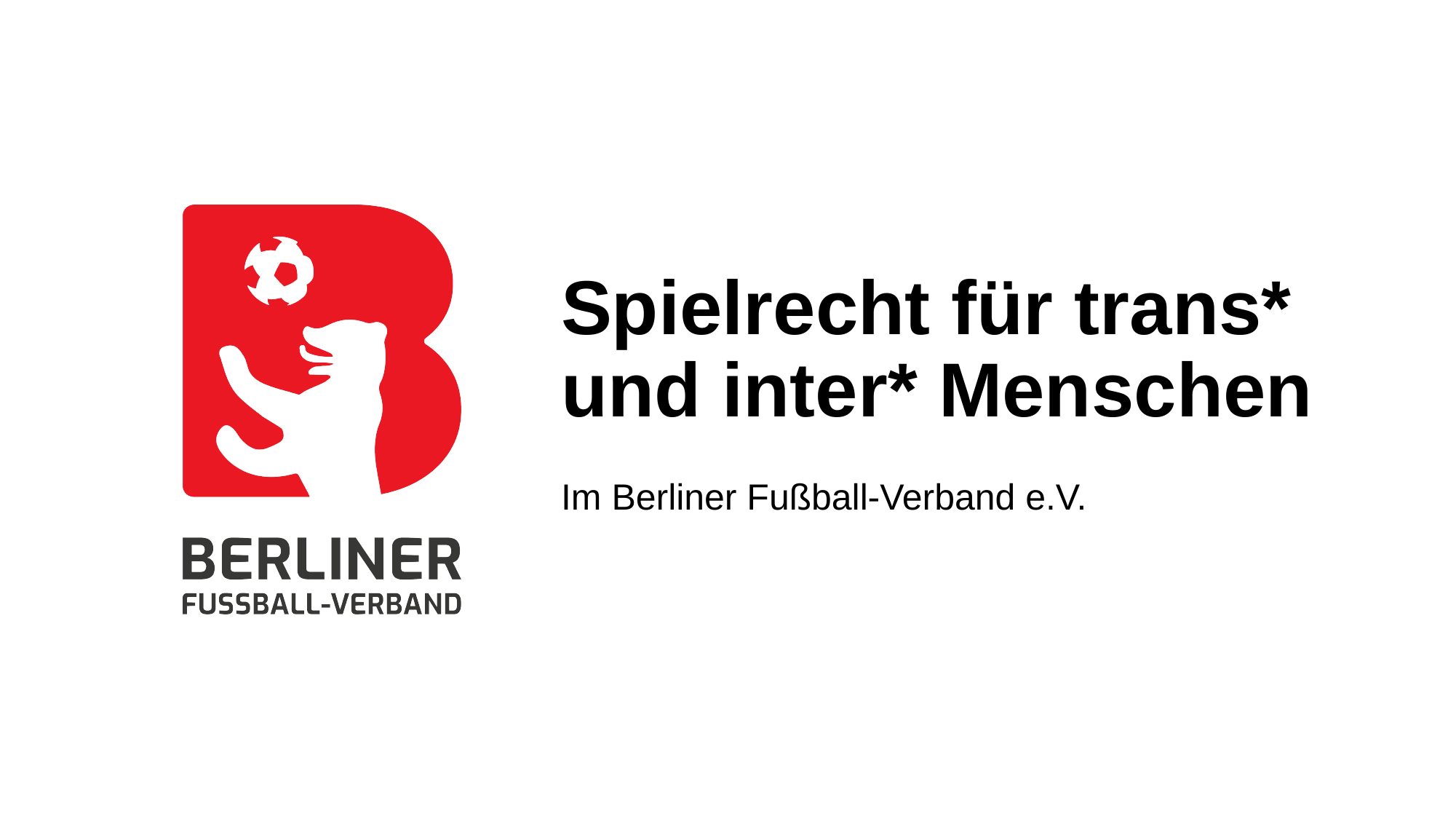

# Spielrecht für trans* und inter* Menschen
Im Berliner Fußball-Verband e.V.